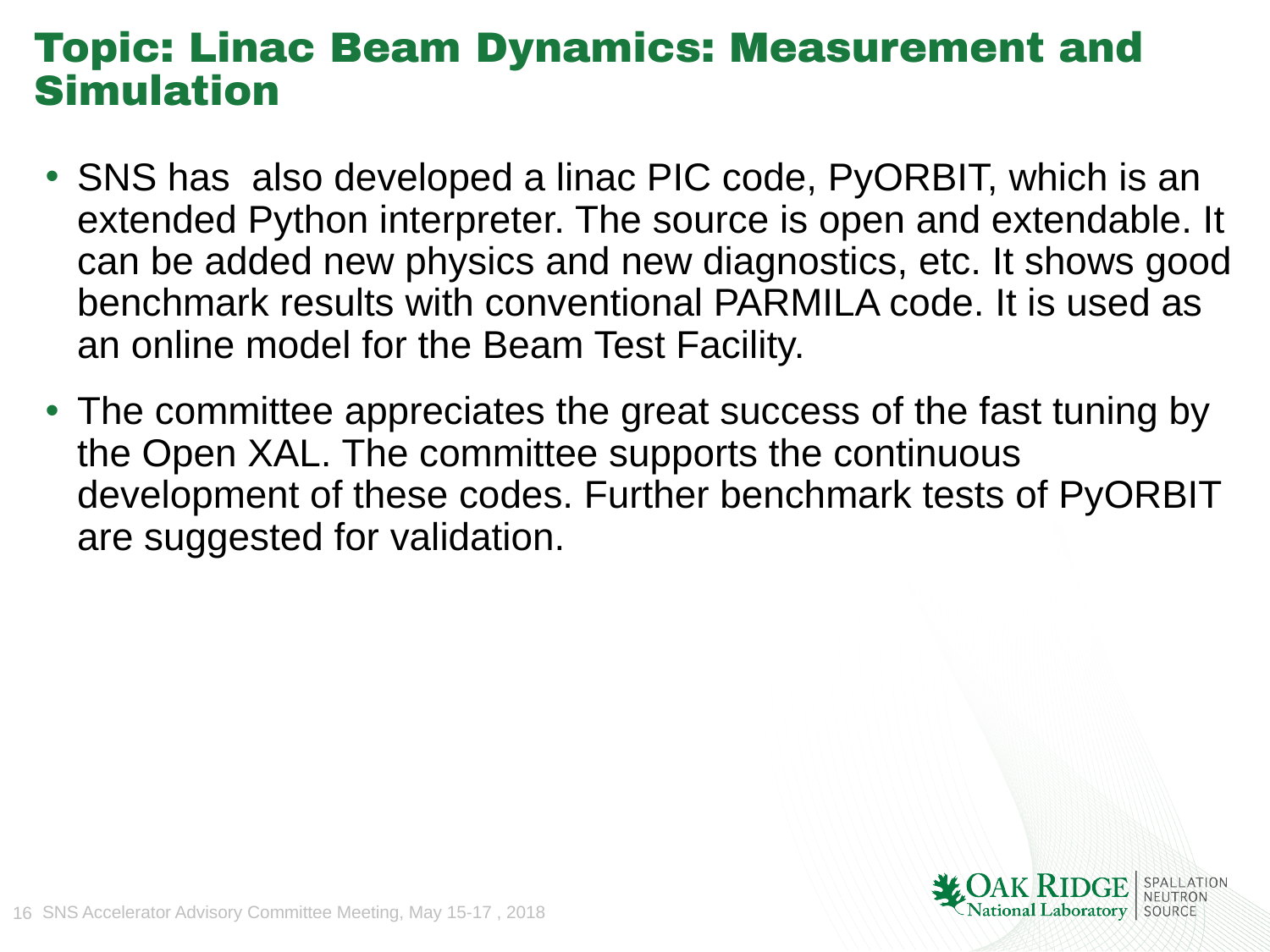

# Topic: Linac Beam Dynamics: Measurement and Simulation
SNS has  also developed a linac PIC code, PyORBIT, which is an extended Python interpreter. The source is open and extendable. It can be added new physics and new diagnostics, etc. It shows good benchmark results with conventional PARMILA code. It is used as an online model for the Beam Test Facility.
The committee appreciates the great success of the fast tuning by the Open XAL. The committee supports the continuous development of these codes. Further benchmark tests of PyORBIT are suggested for validation.